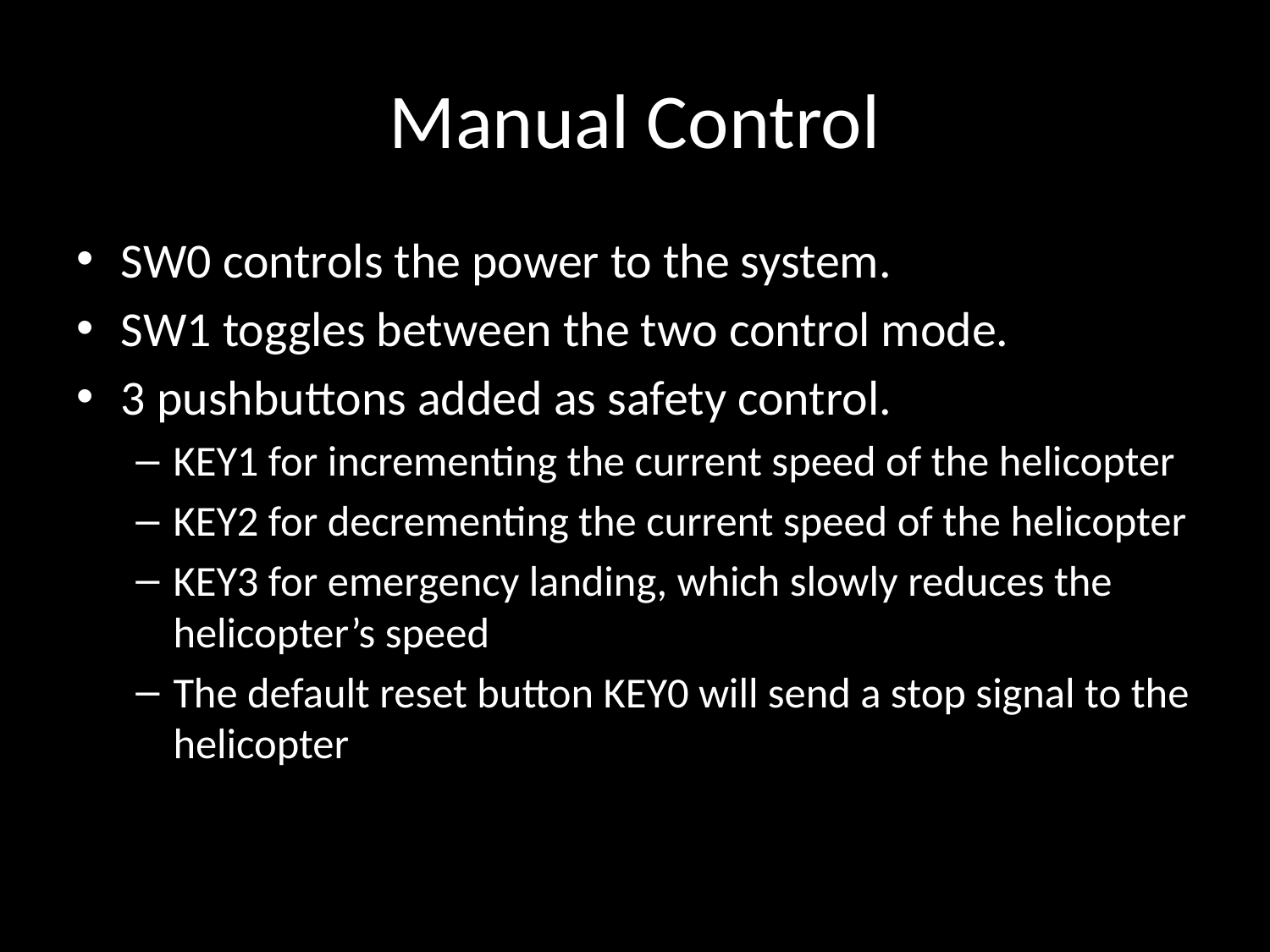

# Manual Control
SW0 controls the power to the system.
SW1 toggles between the two control mode.
3 pushbuttons added as safety control.
KEY1 for incrementing the current speed of the helicopter
KEY2 for decrementing the current speed of the helicopter
KEY3 for emergency landing, which slowly reduces the helicopter’s speed
The default reset button KEY0 will send a stop signal to the helicopter